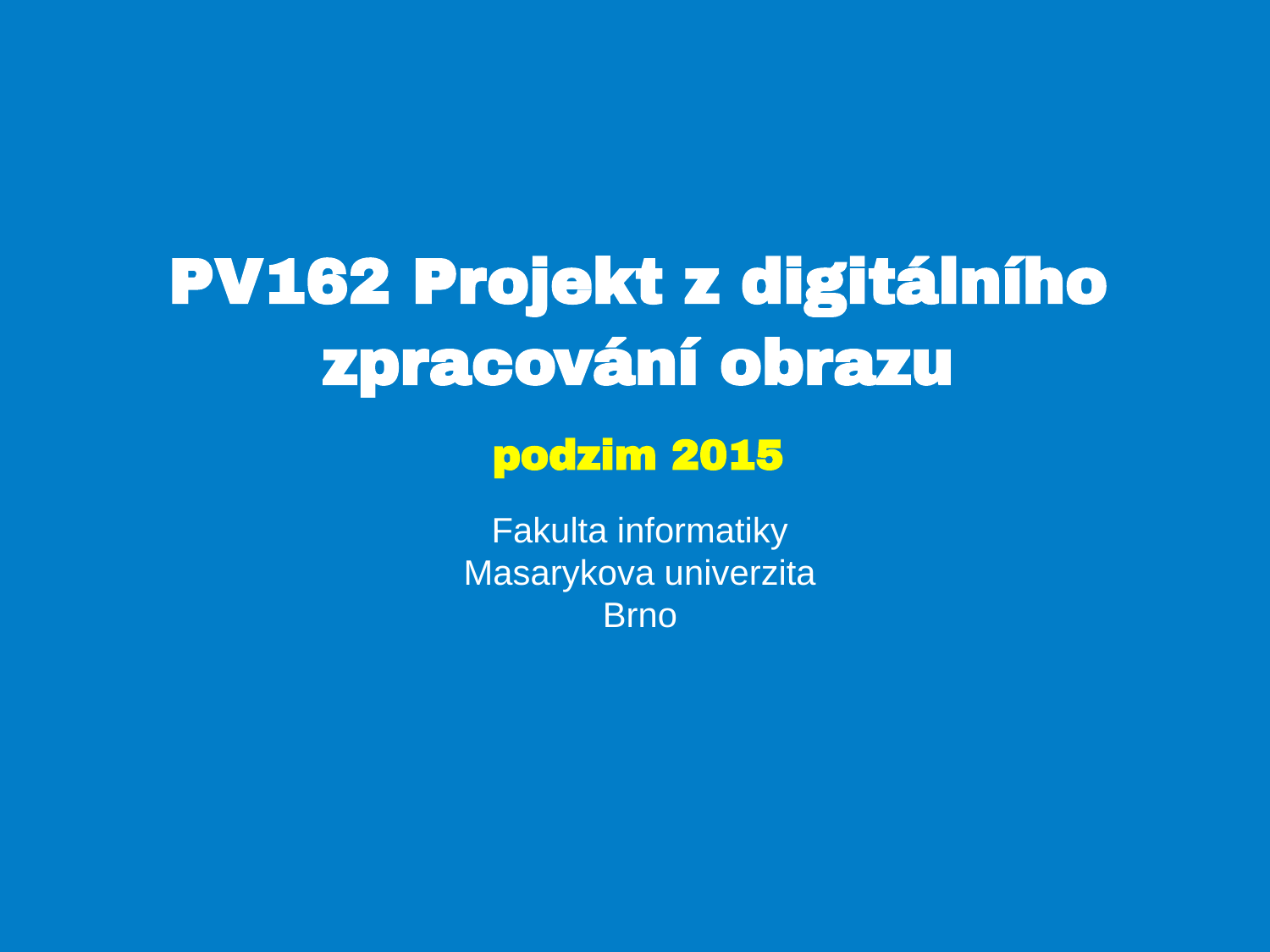

# PV162 Projekt z digitálního zpracování obrazu podzim 2015